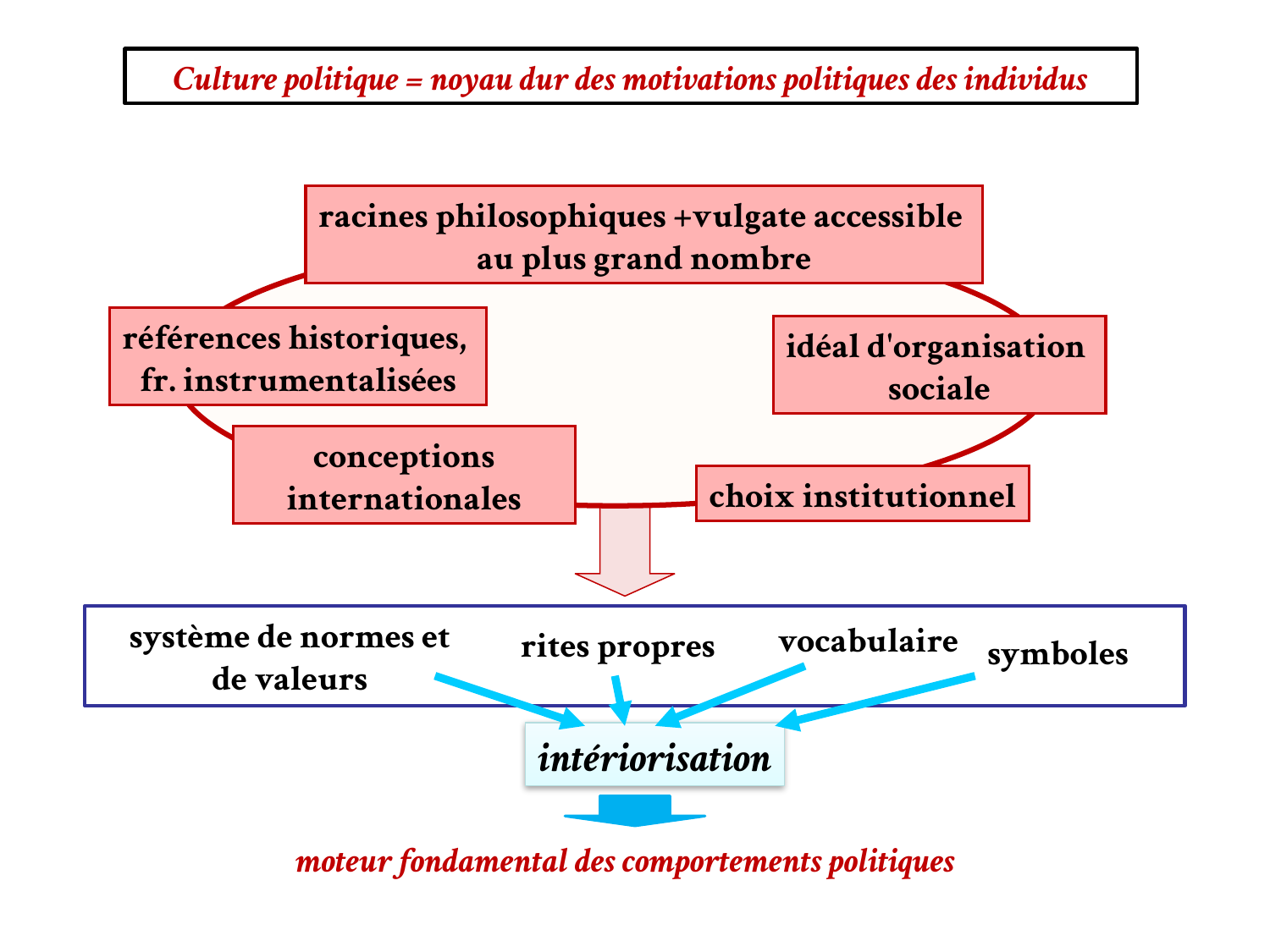

Culture politique = noyau dur des motivations politiques des individus
racines philosophiques +vulgate accessible
au plus grand nombre

références historiques,
fr. instrumentalisées
idéal d'organisation
sociale
conceptions internationales
choix institutionnel

système de normes et de valeurs
vocabulaire
rites propres
symboles

intériorisation

moteur fondamental des comportements politiques